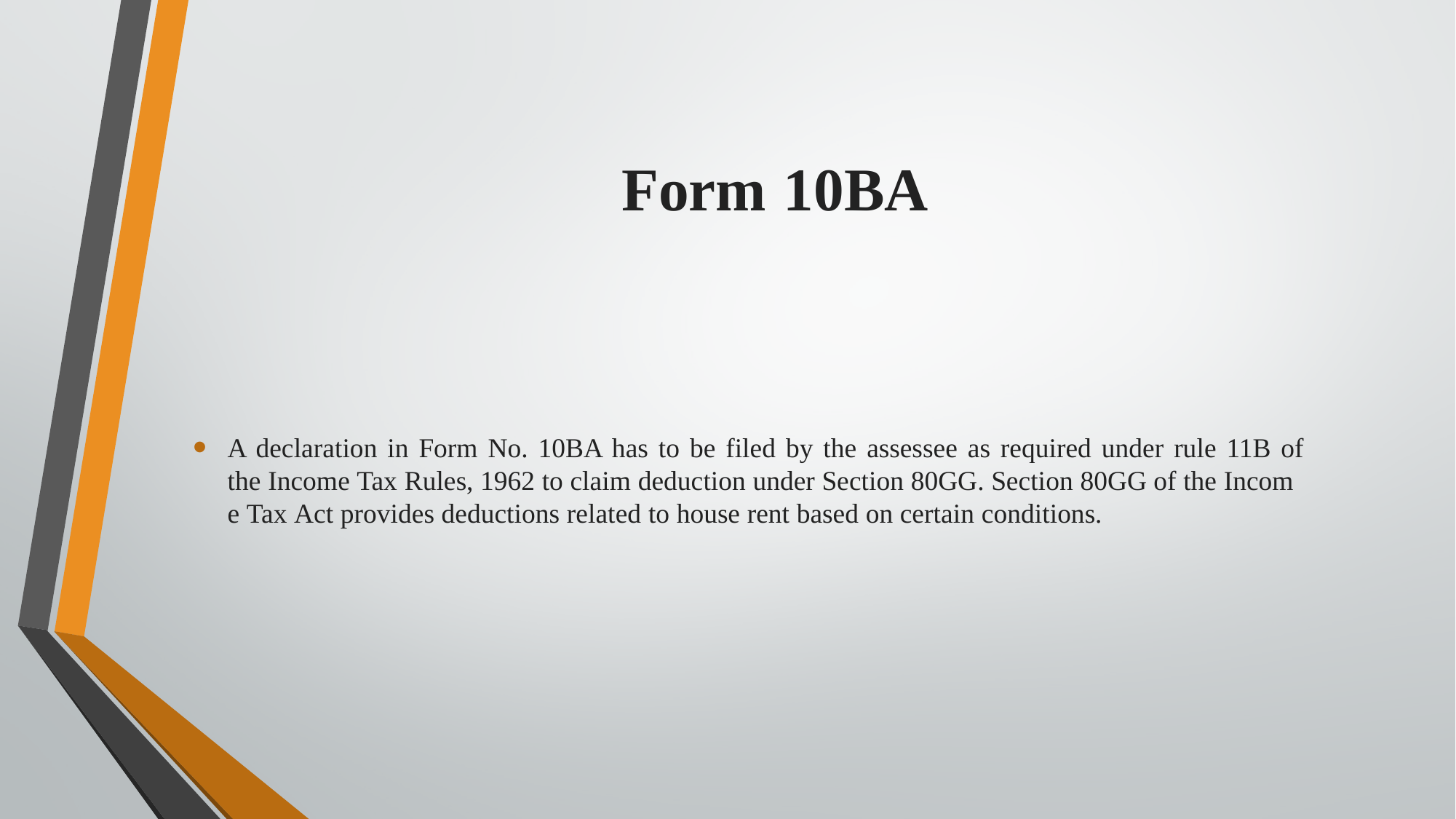

# Form 10BA
A declaration in Form No. 10BA has to be filed by the assessee as required under rule 11B of the Income Tax Rules, 1962 to claim deduction under Section 80GG. Section 80GG of the Income Tax Act provides deductions related to house rent based on certain conditions.